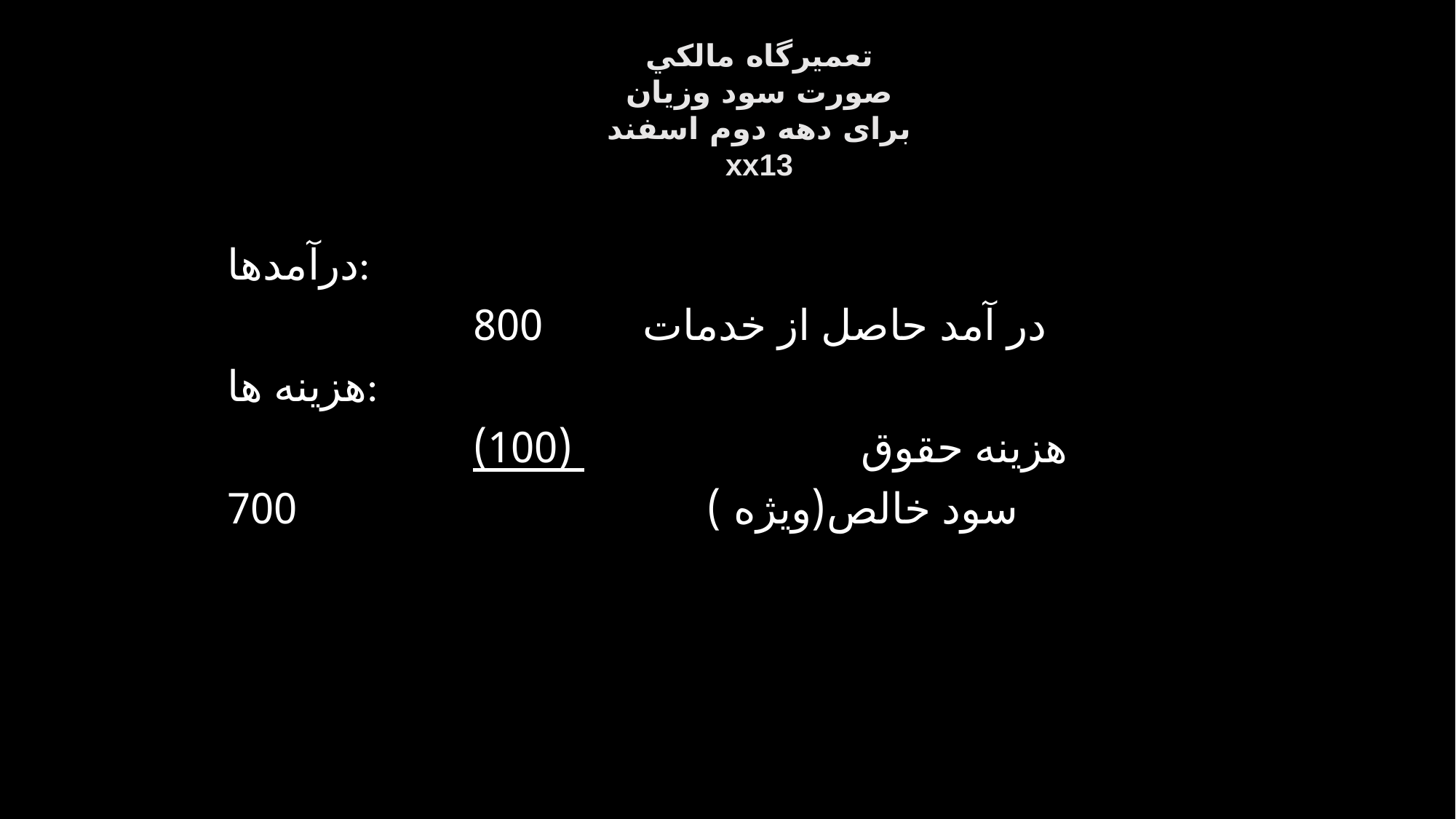

تعميرگاه مالکي
صورت سود وزيان
برای دهه دوم اسفند xx13
درآمدها:
			در آمد حاصل از خدمات         800
هزينه ها:
			هزينه حقوق                          (100)
سود خالص(ويژه )                                     700